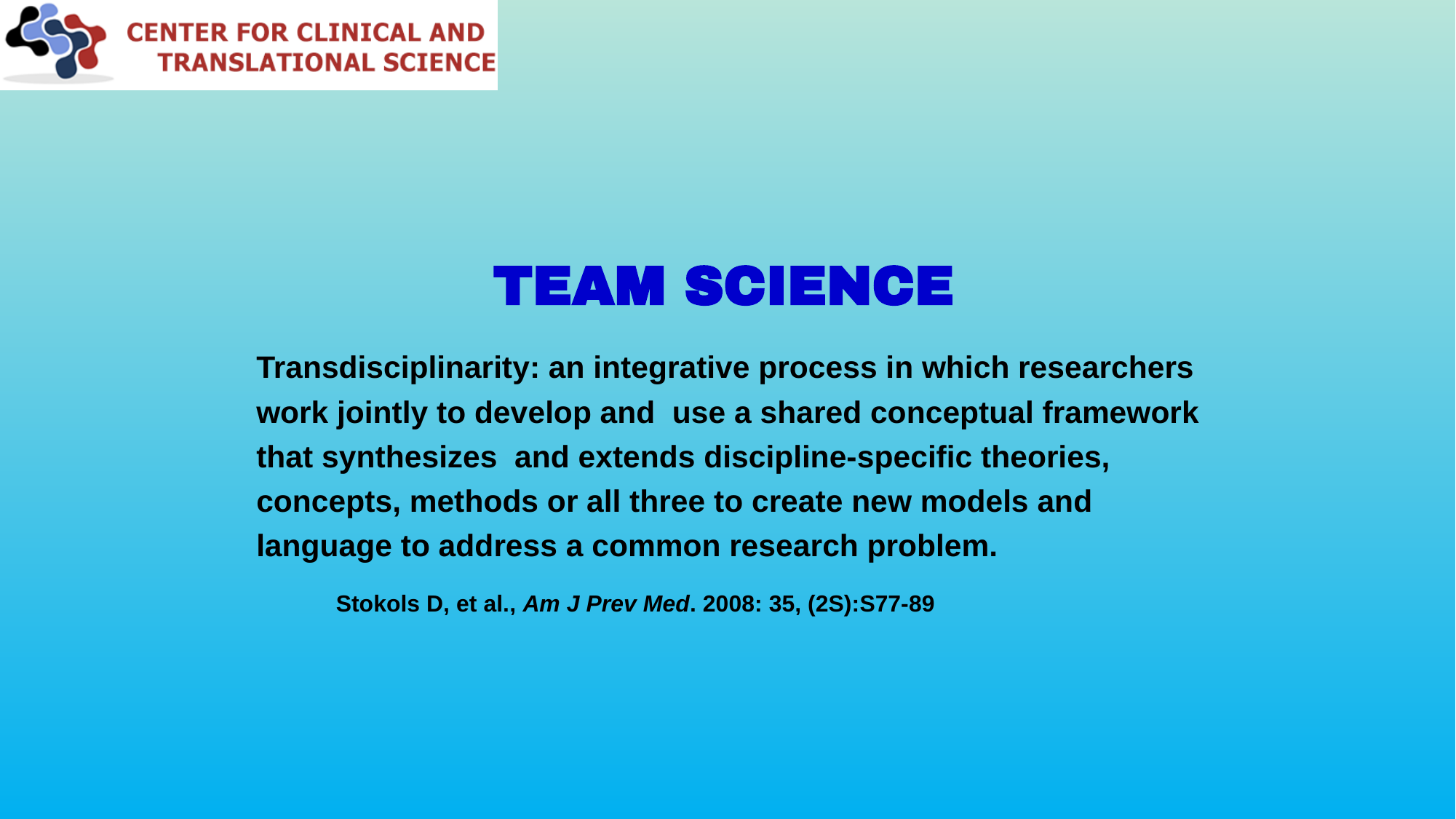

# Team Science

Transdisciplinarity: an integrative process in which researchers work jointly to develop and  use a shared conceptual framework that synthesizes  and extends discipline-specific theories, concepts, methods or all three to create new models and language to address a common research problem.
	Stokols D, et al., Am J Prev Med. 2008: 35, (2S):S77-89